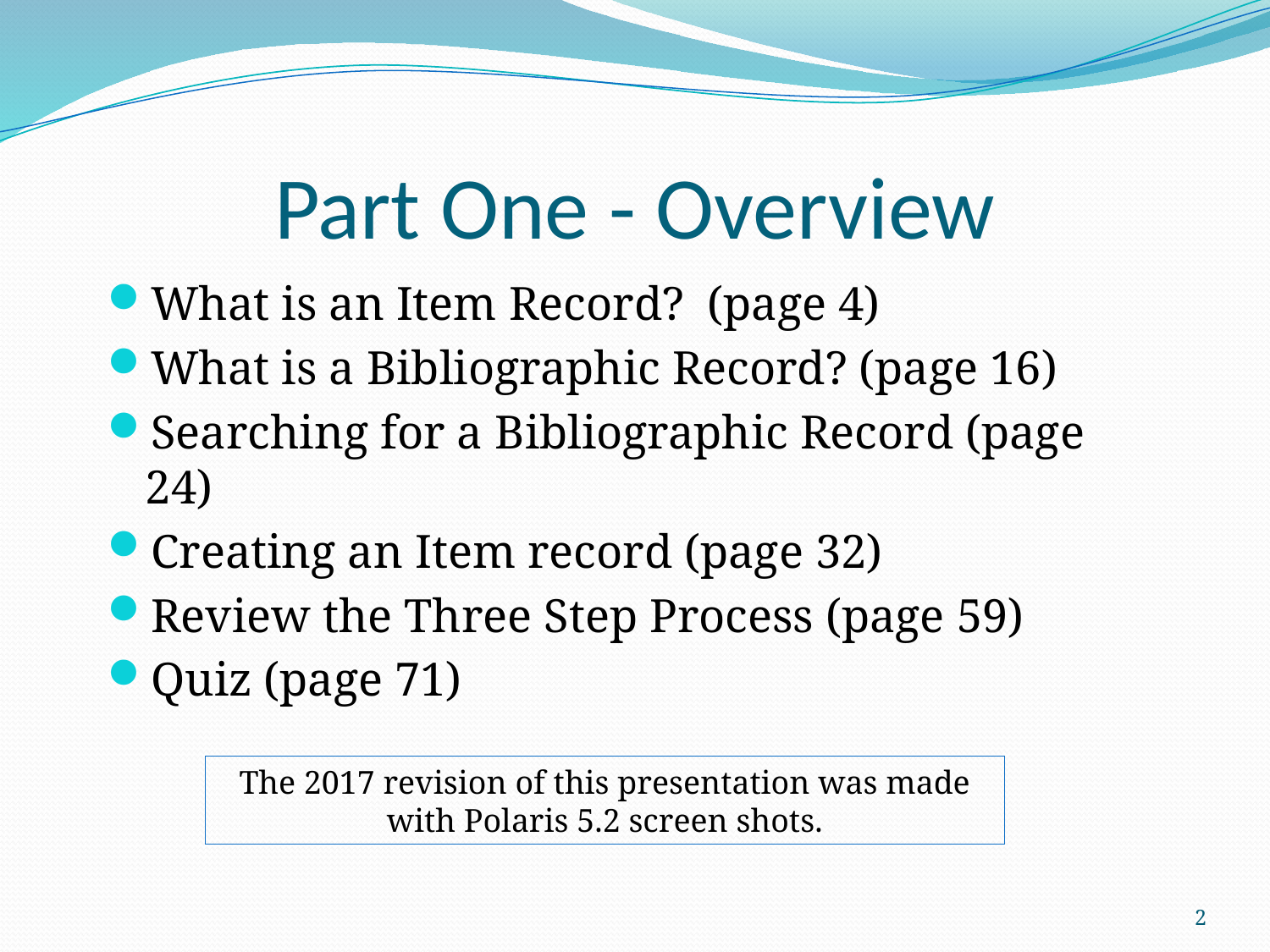

# Part One - Overview
What is an Item Record?  (page 4)
What is a Bibliographic Record? (page 16)
Searching for a Bibliographic Record (page 24)
Creating an Item record (page 32)
Review the Three Step Process (page 59)
Quiz (page 71)
The 2017 revision of this presentation was made with Polaris 5.2 screen shots.
2